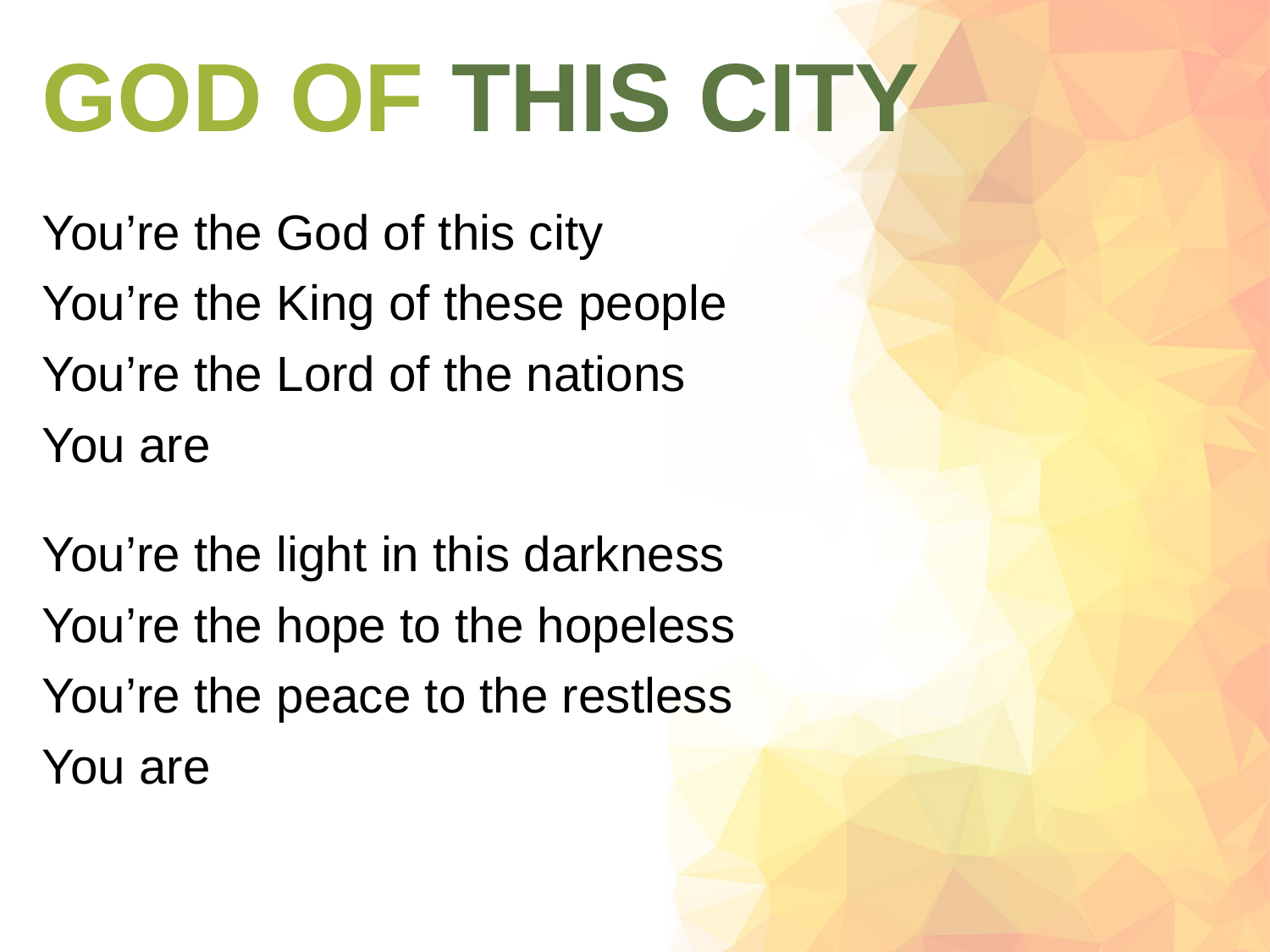

# GOD OF THIS CITY
You’re the God of this city
You’re the King of these people
You’re the Lord of the nations
You are

You’re the light in this darkness
You’re the hope to the hopeless
You’re the peace to the restless
You are